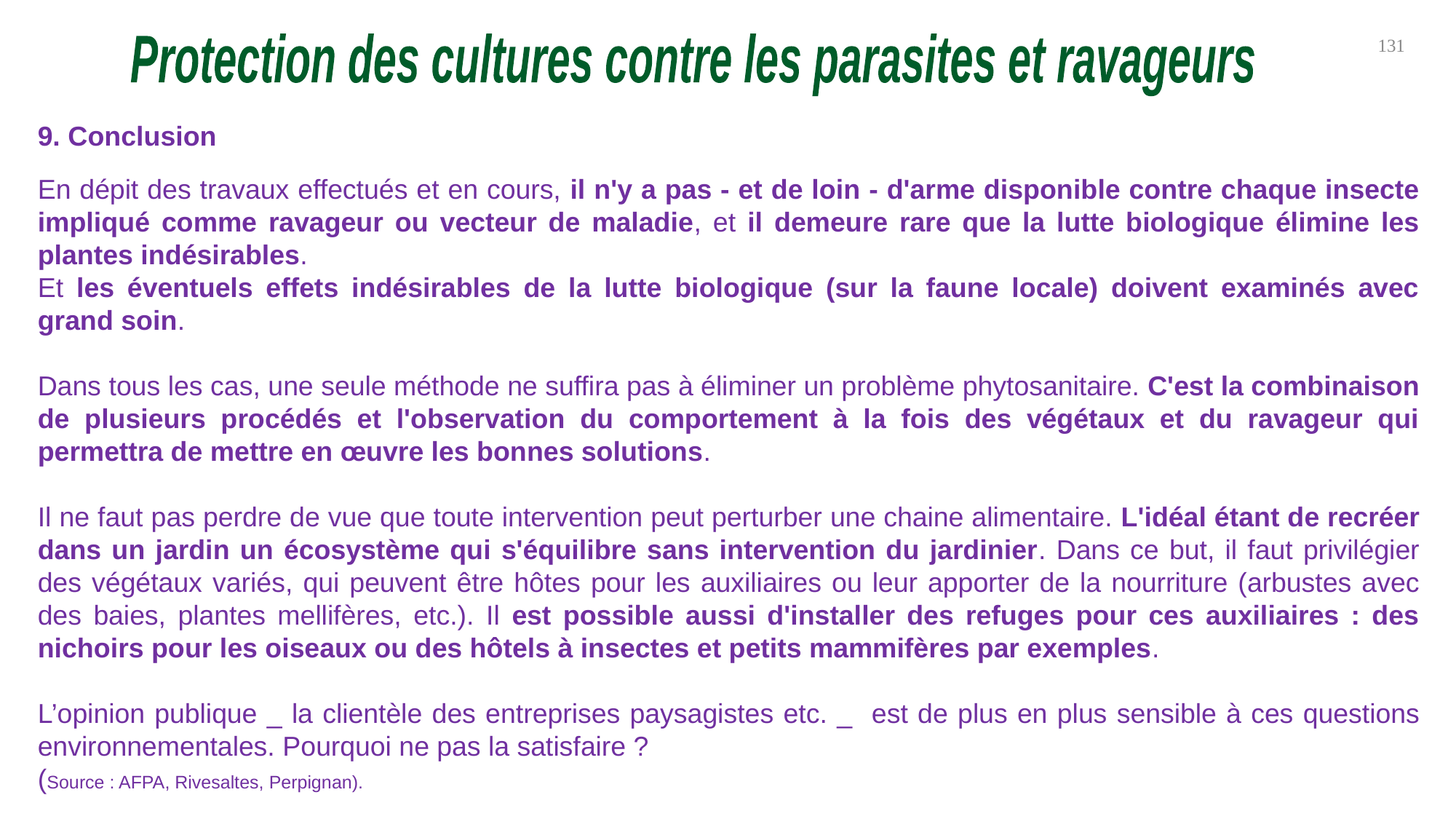

131
Protection des cultures contre les parasites et ravageurs
9. Conclusion
En dépit des travaux effectués et en cours, il n'y a pas - et de loin - d'arme disponible contre chaque insecte impliqué comme ravageur ou vecteur de maladie, et il demeure rare que la lutte biologique élimine les plantes indésirables.
Et les éventuels effets indésirables de la lutte biologique (sur la faune locale) doivent examinés avec grand soin.

Dans tous les cas, une seule méthode ne suffira pas à éliminer un problème phytosanitaire. C'est la combinaison de plusieurs procédés et l'observation du comportement à la fois des végétaux et du ravageur qui permettra de mettre en œuvre les bonnes solutions.

Il ne faut pas perdre de vue que toute intervention peut perturber une chaine alimentaire. L'idéal étant de recréer dans un jardin un écosystème qui s'équilibre sans intervention du jardinier. Dans ce but, il faut privilégier des végétaux variés, qui peuvent être hôtes pour les auxiliaires ou leur apporter de la nourriture (arbustes avec des baies, plantes mellifères, etc.). Il est possible aussi d'installer des refuges pour ces auxiliaires : des nichoirs pour les oiseaux ou des hôtels à insectes et petits mammifères par exemples.

L’opinion publique _ la clientèle des entreprises paysagistes etc. _  est de plus en plus sensible à ces questions environnementales. Pourquoi ne pas la satisfaire ?
(Source : AFPA, Rivesaltes, Perpignan).